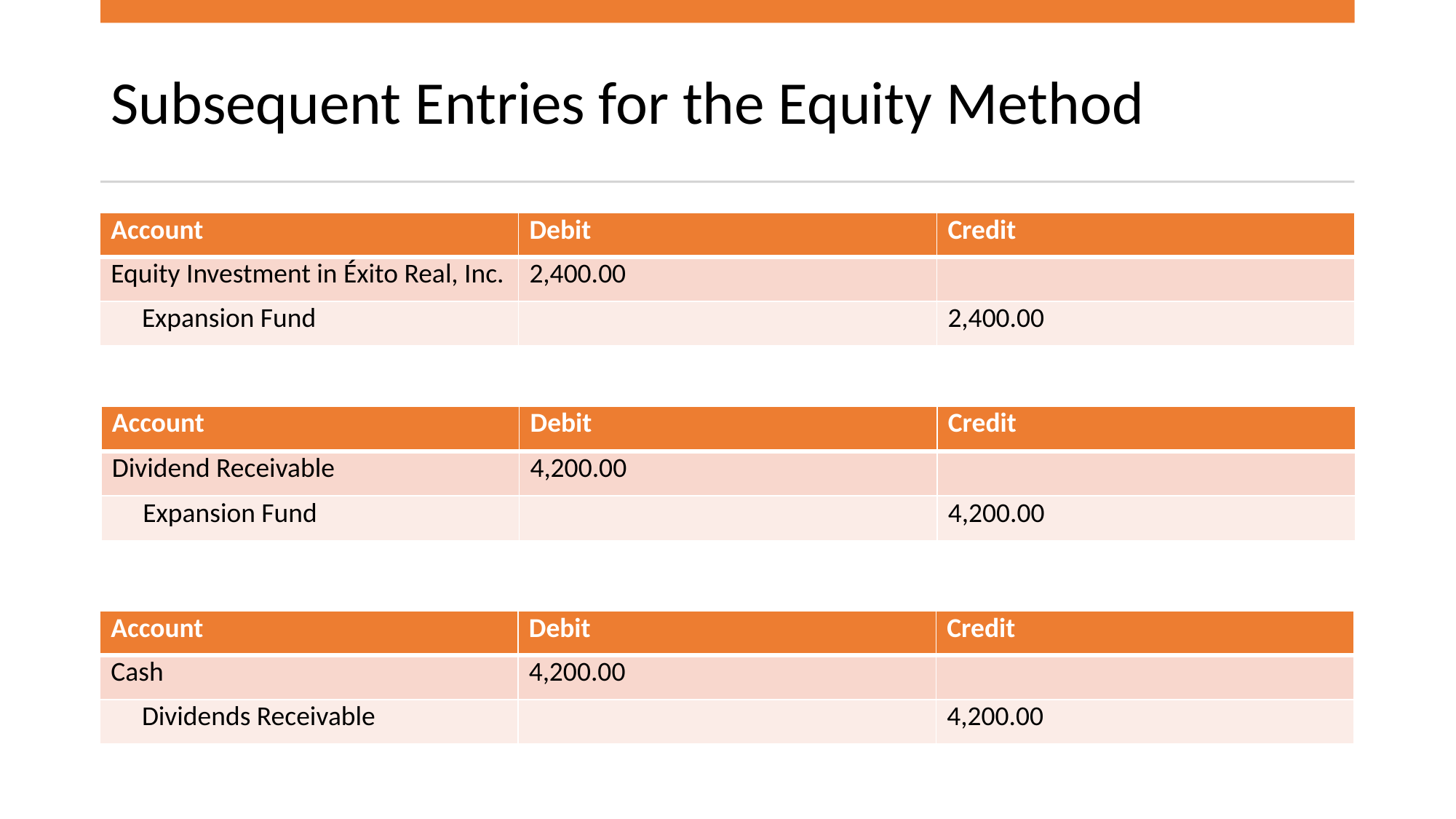

# Subsequent Entries for the Equity Method

| Account | Debit | Credit |
| --- | --- | --- |
| Equity Investment in Éxito Real, Inc. | 2,400.00 |  |
| Expansion Fund |  | 2,400.00 |
| Account | Debit | Credit |
| --- | --- | --- |
| Dividend Receivable | 4,200.00 |  |
| Expansion Fund |  | 4,200.00 |
| Account | Debit | Credit |
| --- | --- | --- |
| Cash | 4,200.00 |  |
| Dividends Receivable |  | 4,200.00 |